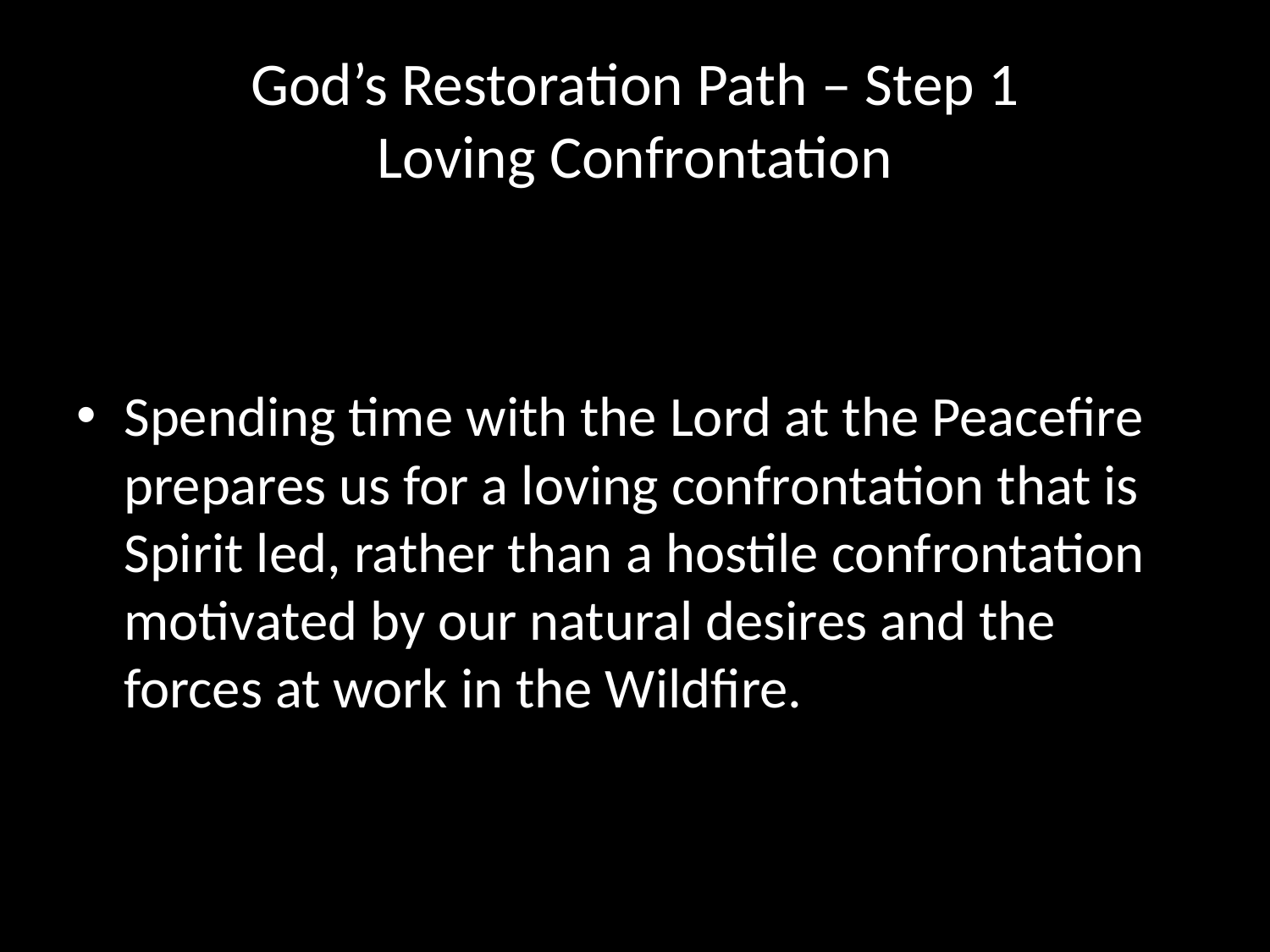

# God’s Restoration Path – Step 1 Loving Confrontation
Spending time with the Lord at the Peacefire prepares us for a loving confrontation that is Spirit led, rather than a hostile confrontation motivated by our natural desires and the forces at work in the Wildfire.